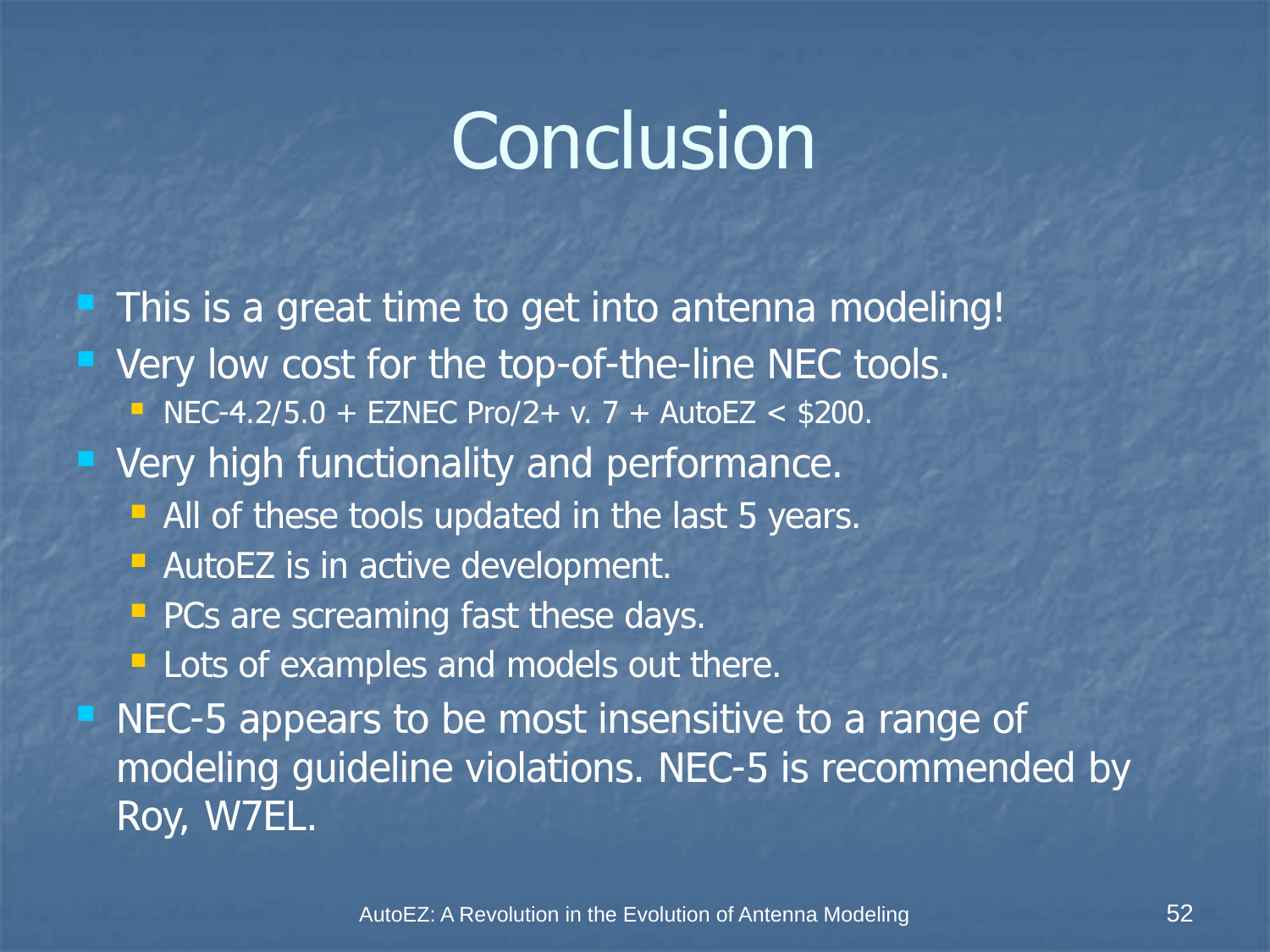

# Conclusion
This is a great time to get into antenna modeling!
Very low cost for the top-of-the-line NEC tools.
NEC-4.2/5.0 + EZNEC Pro/2+ v. 7 + AutoEZ < $200.
Very high functionality and performance.
All of these tools updated in the last 5 years.
AutoEZ is in active development.
PCs are screaming fast these days.
Lots of examples and models out there.
NEC-5 appears to be most insensitive to a range of modeling guideline violations. NEC-5 is recommended by Roy, W7EL.
AutoEZ: A Revolution in the Evolution of Antenna Modeling
52